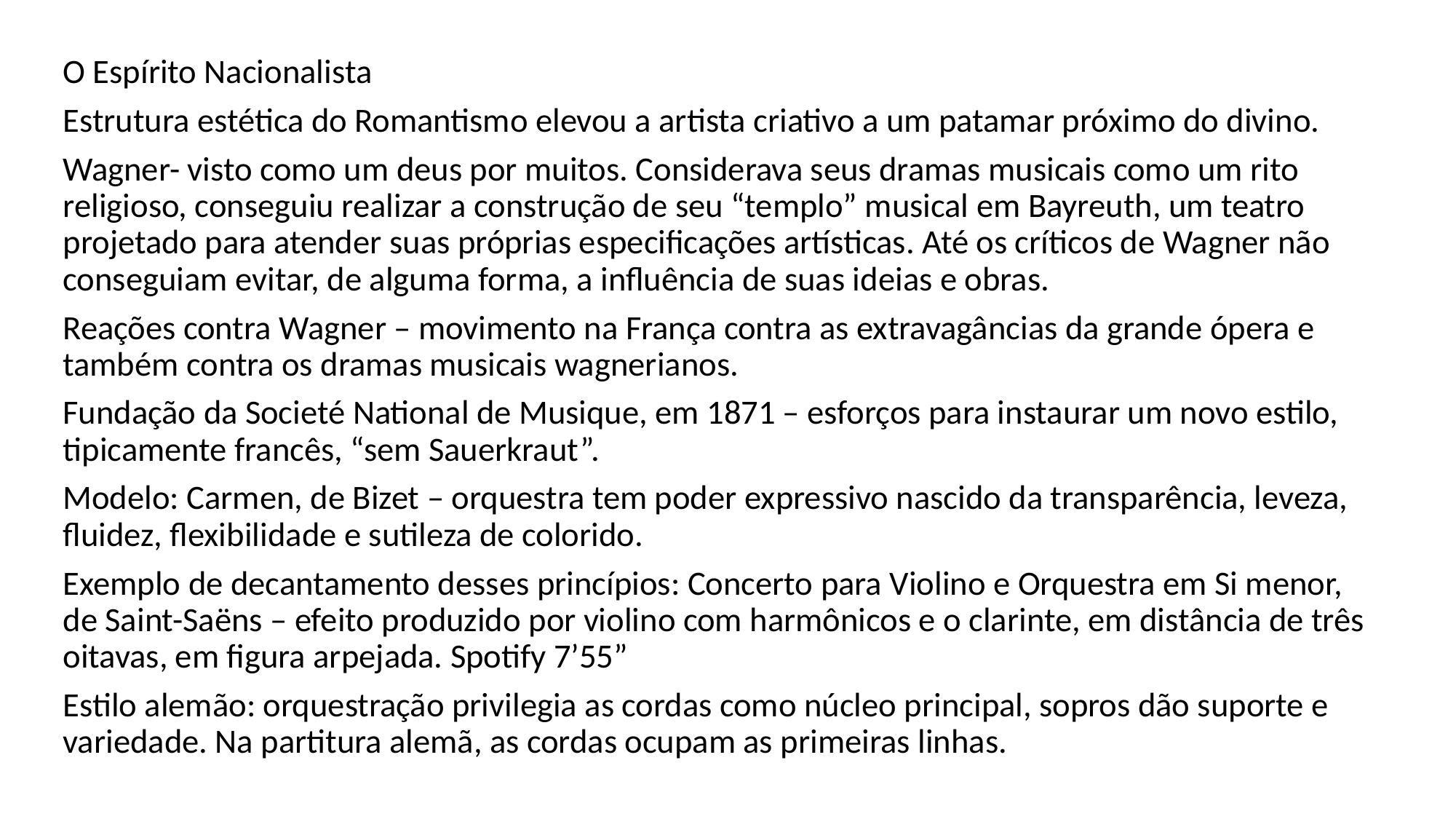

O Espírito Nacionalista
Estrutura estética do Romantismo elevou a artista criativo a um patamar próximo do divino.
Wagner- visto como um deus por muitos. Considerava seus dramas musicais como um rito religioso, conseguiu realizar a construção de seu “templo” musical em Bayreuth, um teatro projetado para atender suas próprias especificações artísticas. Até os críticos de Wagner não conseguiam evitar, de alguma forma, a influência de suas ideias e obras.
Reações contra Wagner – movimento na França contra as extravagâncias da grande ópera e também contra os dramas musicais wagnerianos.
Fundação da Societé National de Musique, em 1871 – esforços para instaurar um novo estilo, tipicamente francês, “sem Sauerkraut”.
Modelo: Carmen, de Bizet – orquestra tem poder expressivo nascido da transparência, leveza, fluidez, flexibilidade e sutileza de colorido.
Exemplo de decantamento desses princípios: Concerto para Violino e Orquestra em Si menor, de Saint-Saëns – efeito produzido por violino com harmônicos e o clarinte, em distância de três oitavas, em figura arpejada. Spotify 7’55”
Estilo alemão: orquestração privilegia as cordas como núcleo principal, sopros dão suporte e variedade. Na partitura alemã, as cordas ocupam as primeiras linhas.